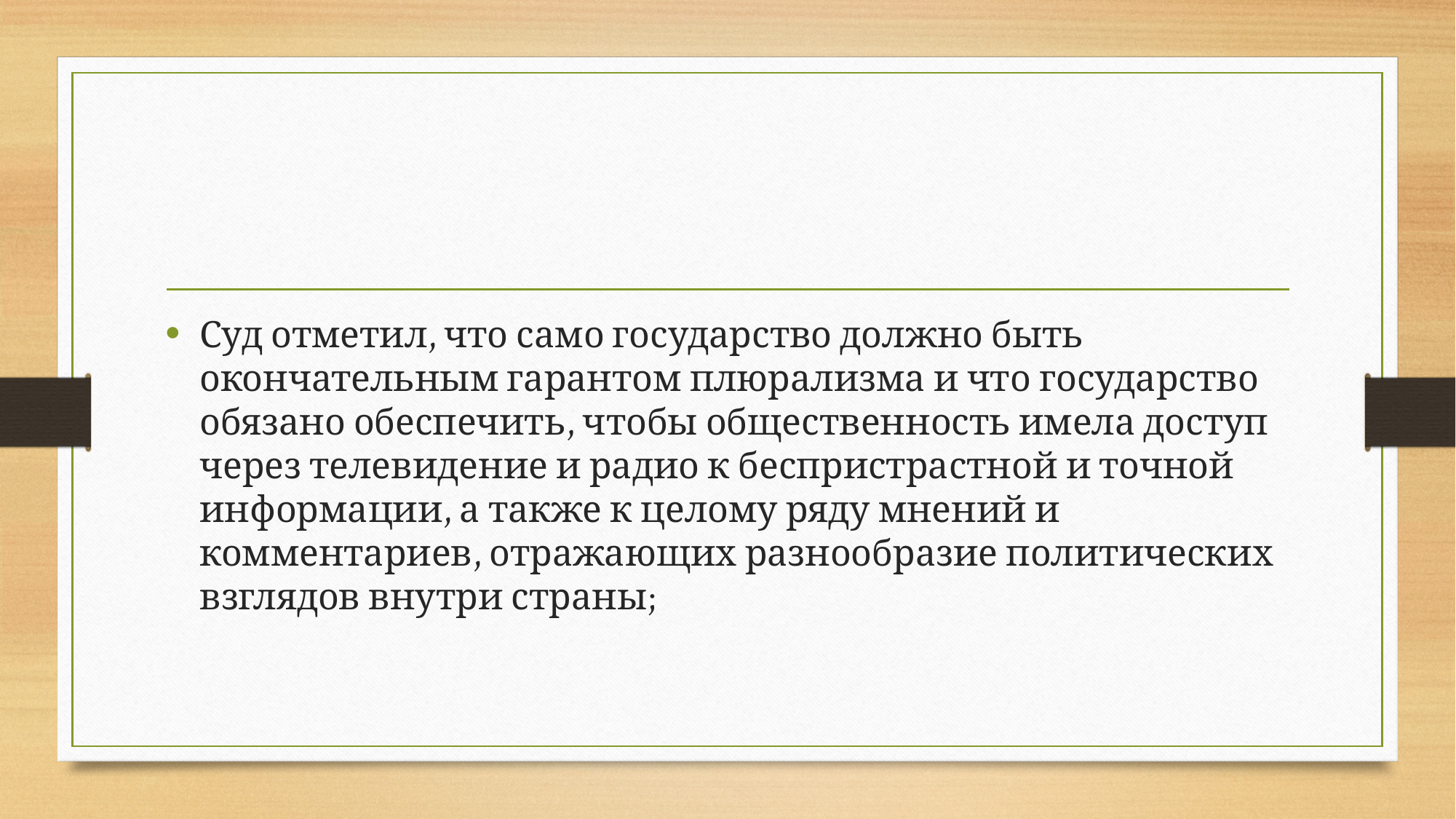

#
Суд отметил, что само государство должно быть окончательным гарантом плюрализма и что государство обязано обеспечить, чтобы общественность имела доступ через телевидение и радио к беспристрастной и точной информации, а также к целому ряду мнений и комментариев, отражающих разнообразие политических взглядов внутри страны;